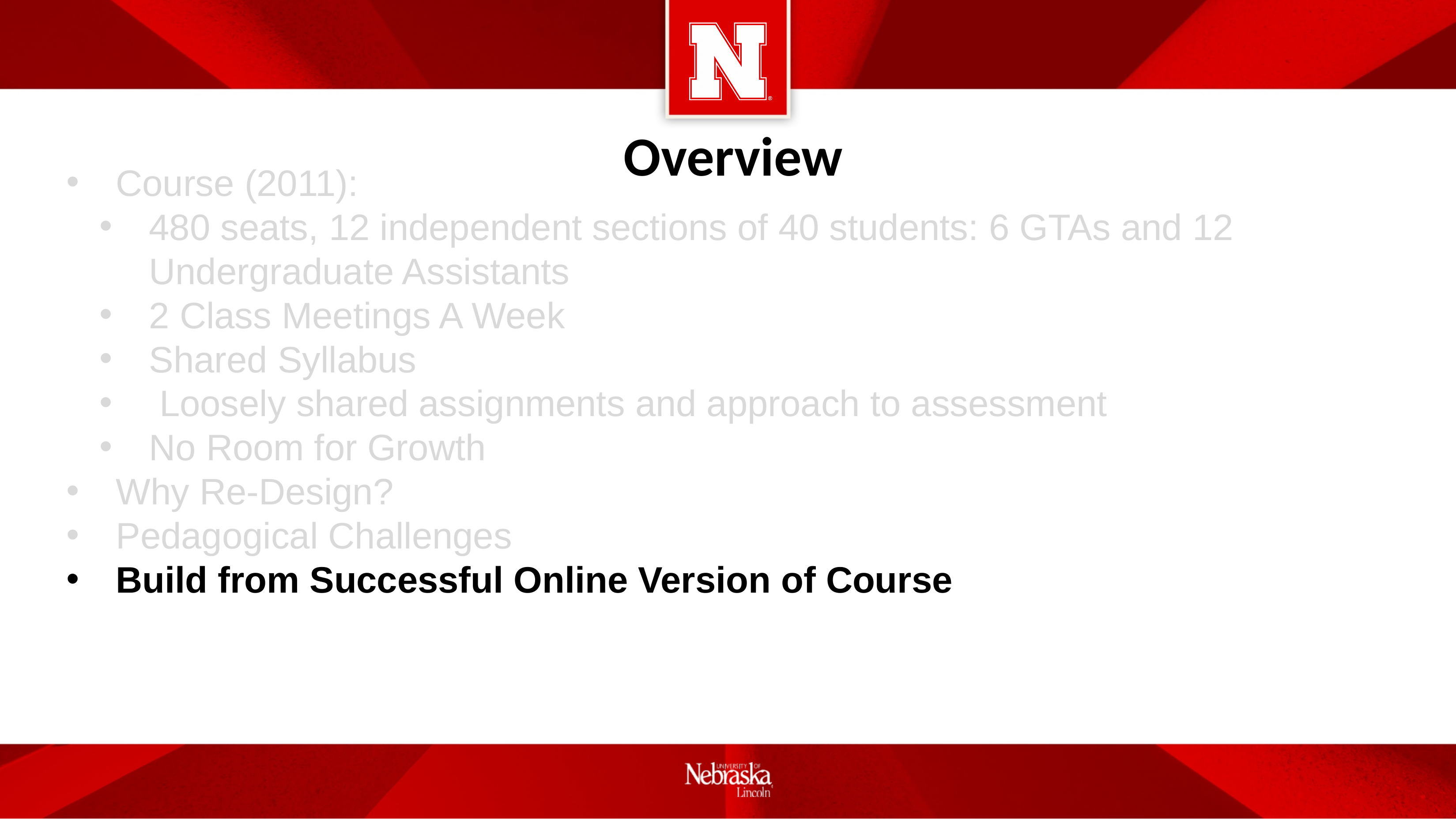

#
Overview
Course (2011):
480 seats, 12 independent sections of 40 students: 6 GTAs and 12 Undergraduate Assistants
2 Class Meetings A Week
Shared Syllabus
 Loosely shared assignments and approach to assessment
No Room for Growth
Why Re-Design?
Pedagogical Challenges
Build from Successful Online Version of Course